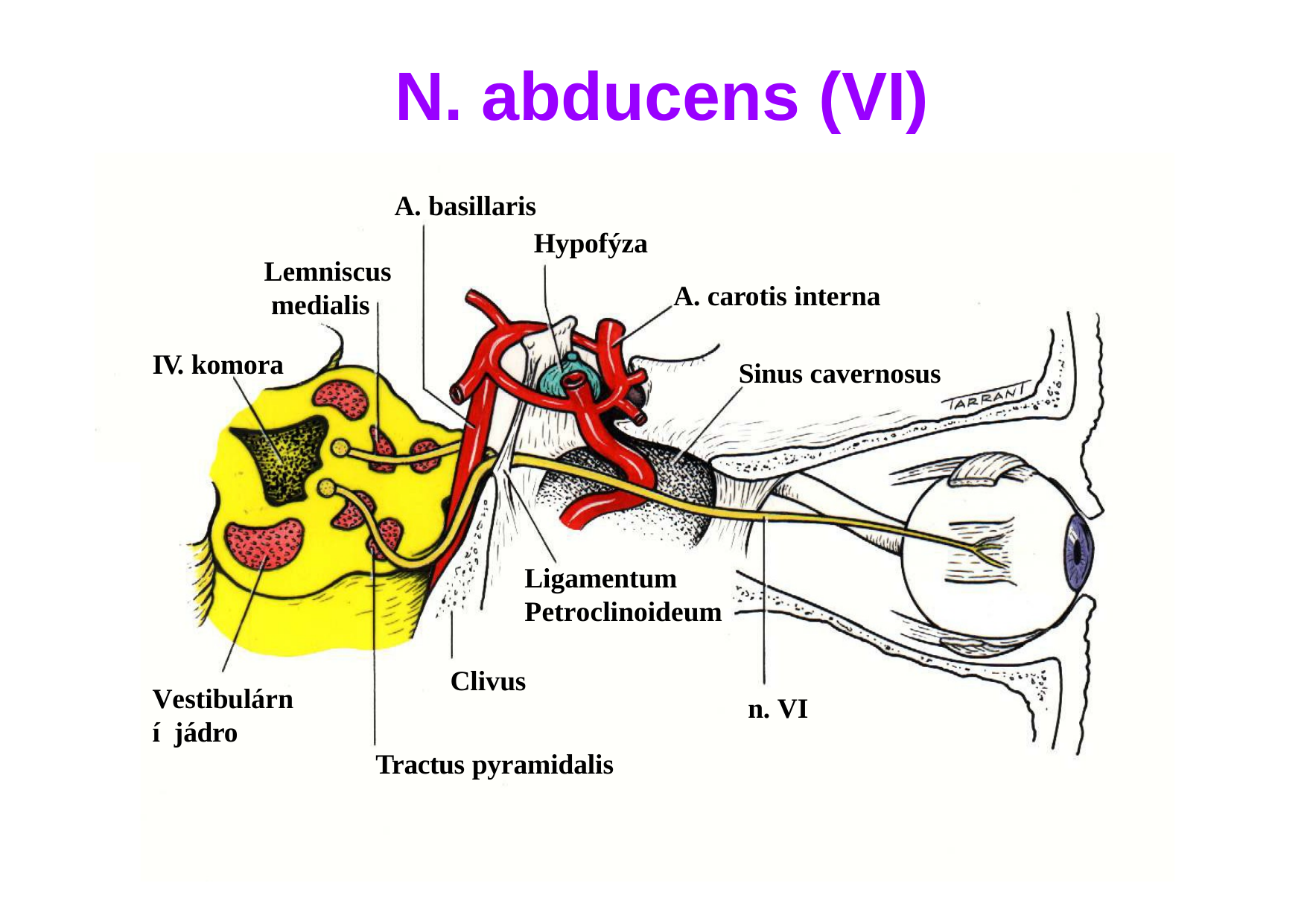

# N. abducens (VI)

A. basillaris
Hypofýza
A. carotis interna
Lemniscus  medialis
IV. komora
Sinus cavernosus

Ligamentum  Petroclinoideum
Clivus
Vestibulární  jádro
n. VI
Tractus pyramidalis